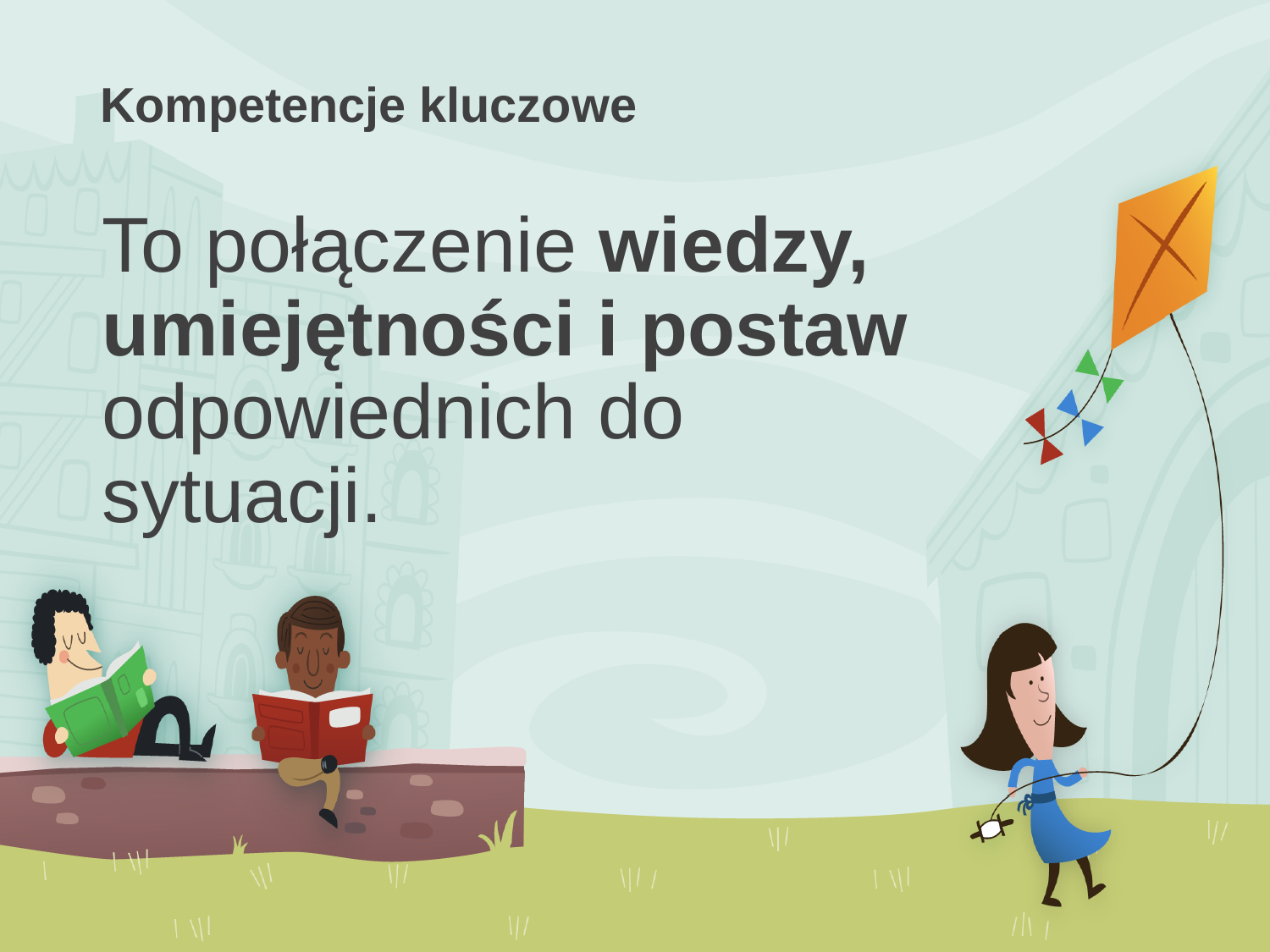

# Kompetencje kluczowe
To połączenie wiedzy, umiejętności i postaw odpowiednich do sytuacji.